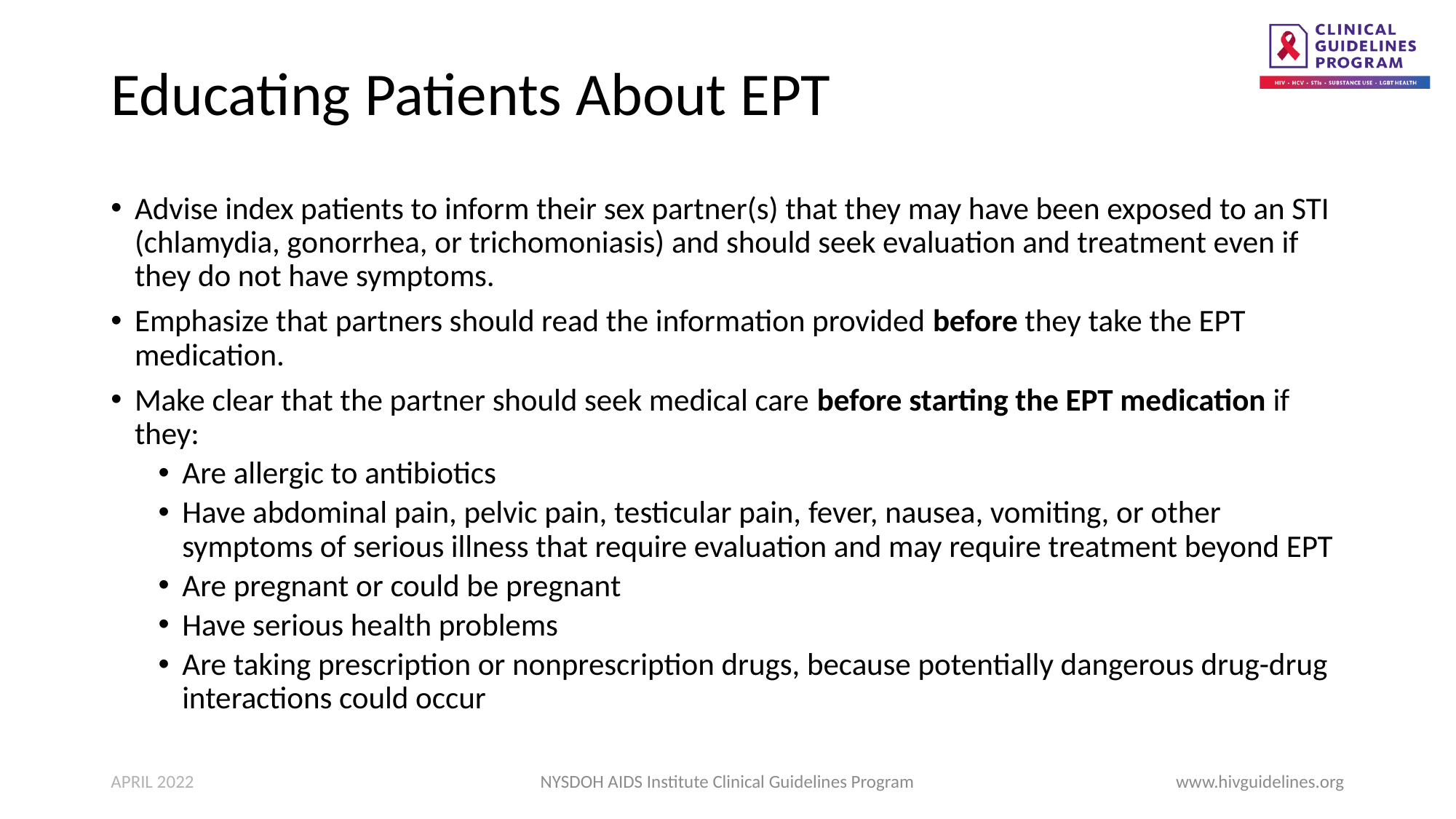

# Educating Patients About EPT
Advise index patients to inform their sex partner(s) that they may have been exposed to an STI (chlamydia, gonorrhea, or trichomoniasis) and should seek evaluation and treatment even if they do not have symptoms.
Emphasize that partners should read the information provided before they take the EPT medication.
Make clear that the partner should seek medical care before starting the EPT medication if they:
­Are allergic to antibiotics
­Have abdominal pain, pelvic pain, testicular pain, fever, nausea, vomiting, or other symptoms of serious illness that require evaluation and may require treatment beyond EPT
­Are pregnant or could be pregnant
­Have serious health problems
­Are taking prescription or nonprescription drugs, because potentially dangerous drug-drug interactions could occur

APRIL 2022
NYSDOH AIDS Institute Clinical Guidelines Program
www.hivguidelines.org